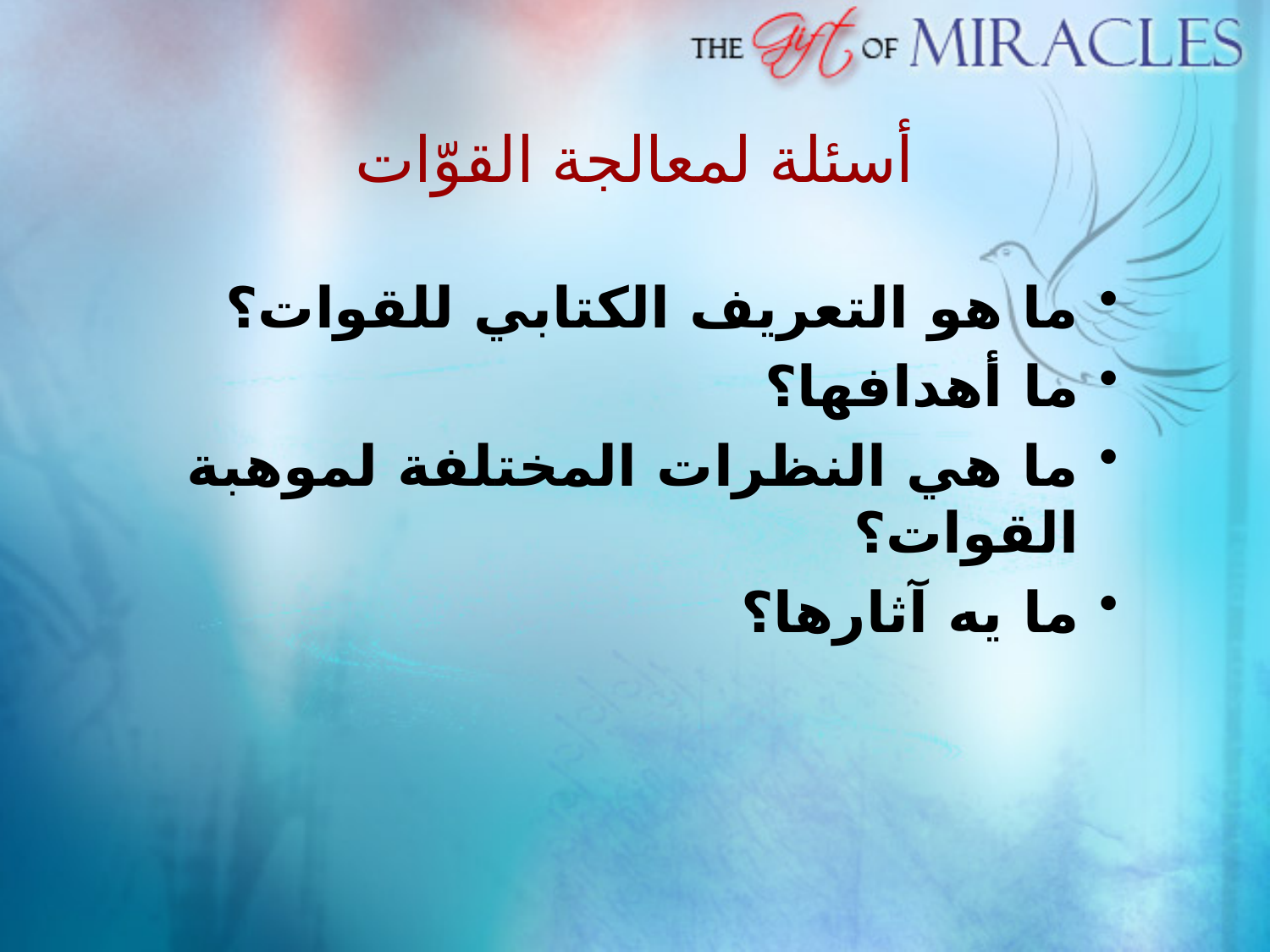

# أسئلة لمعالجة القوّات
ما هو التعريف الكتابي للقوات؟
ما أهدافها؟
ما هي النظرات المختلفة لموهبة القوات؟
ما يه آثارها؟